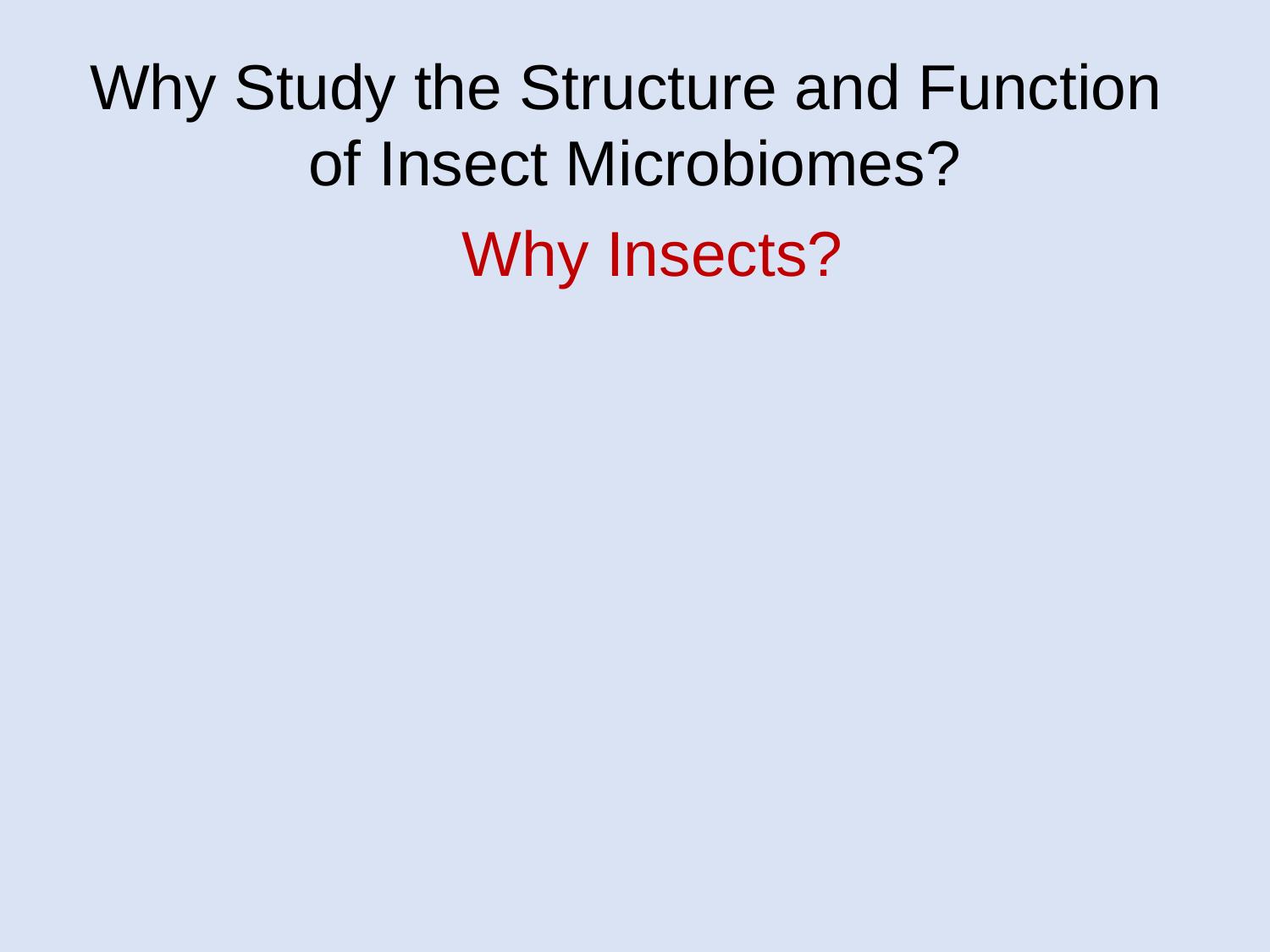

Why Study the Structure and Function
of Insect Microbiomes?
Why Insects?